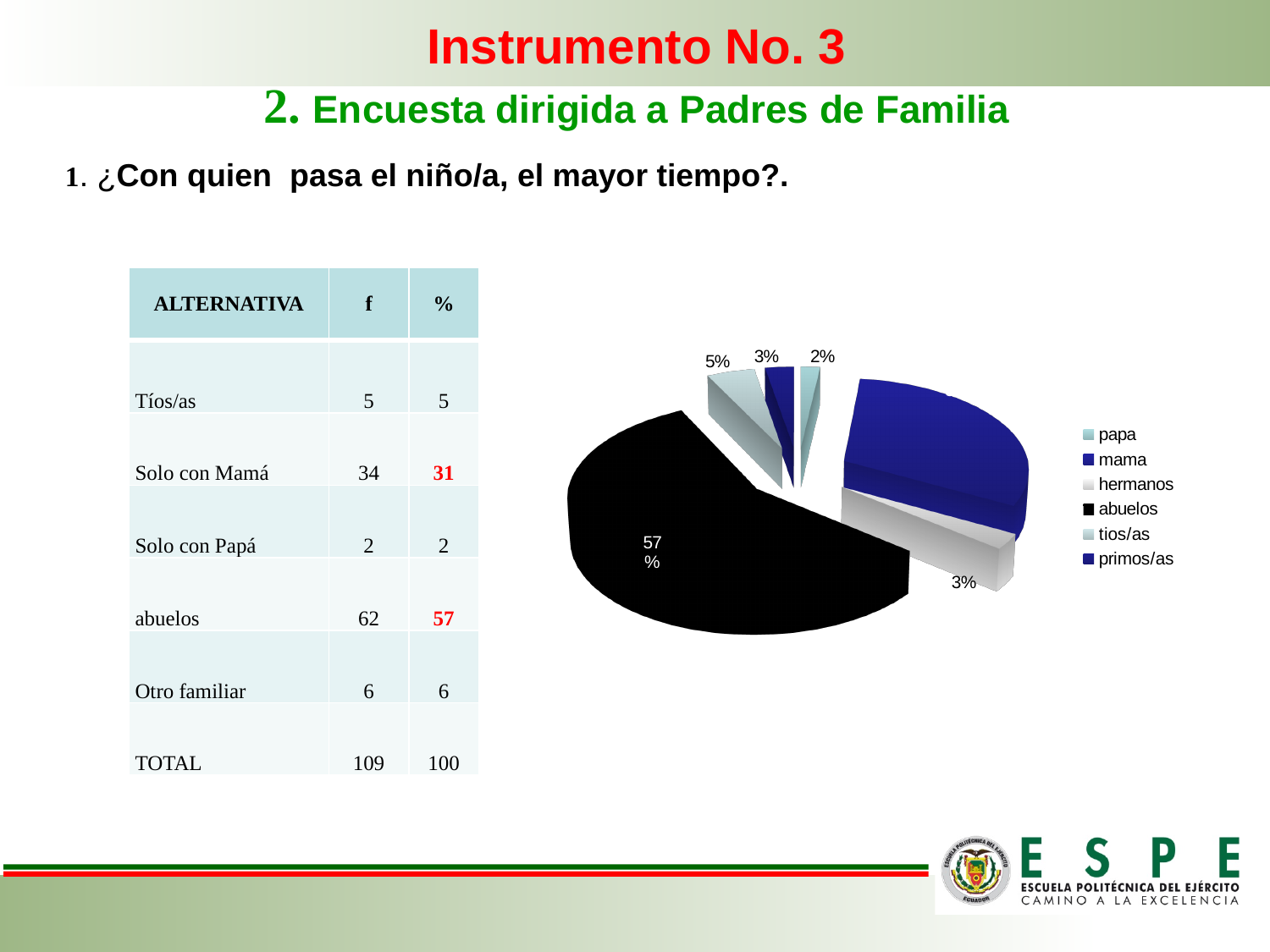

# Instrumento No. 3 2. Encuesta dirigida a Padres de Familia
1. ¿Con quien  pasa el niño/a, el mayor tiempo?.

[unsupported chart]

| ALTERNATIVA | f | % |
| --- | --- | --- |
| Tíos/as | 5 | 5 |
| Solo con Mamá | 34 | 31 |
| Solo con Papá | 2 | 2 |
| abuelos | 62 | 57 |
| Otro familiar | 6 | 6 |
| TOTAL | 109 | 100 |